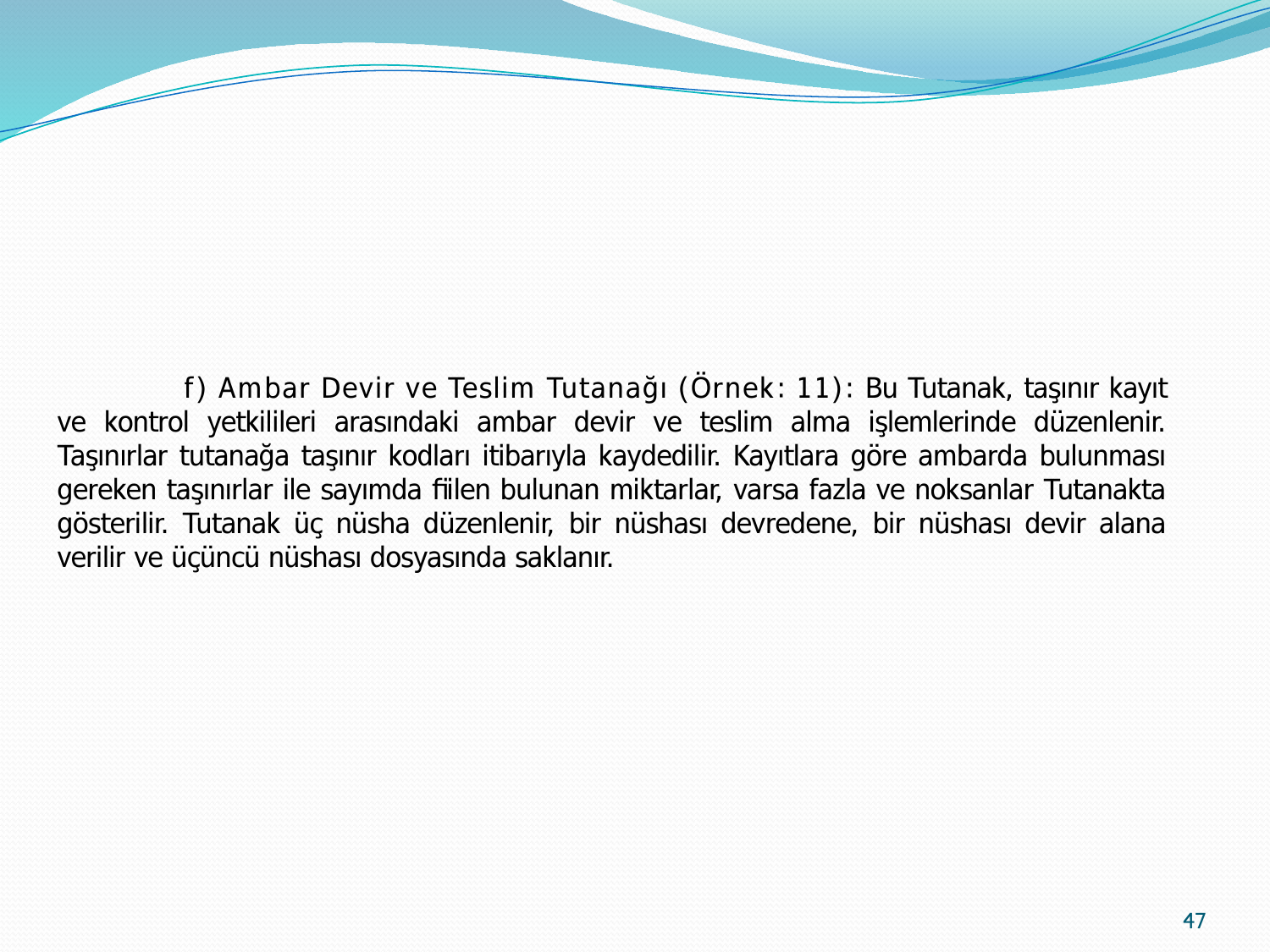

f) Ambar Devir ve Teslim Tutanağı (Örnek: 11): Bu Tutanak, taşınır kayıt ve kontrol yetkilileri arasındaki ambar devir ve teslim alma işlemlerinde düzenlenir. Taşınırlar tutanağa taşınır kodları itibarıyla kaydedilir. Kayıtlara göre ambarda bulunması gereken taşınırlar ile sayımda fiilen bulunan miktarlar, varsa fazla ve noksanlar Tutanakta gösterilir. Tutanak üç nüsha düzenlenir, bir nüshası devredene, bir nüshası devir alana verilir ve üçüncü nüshası dosyasında saklanır.
47